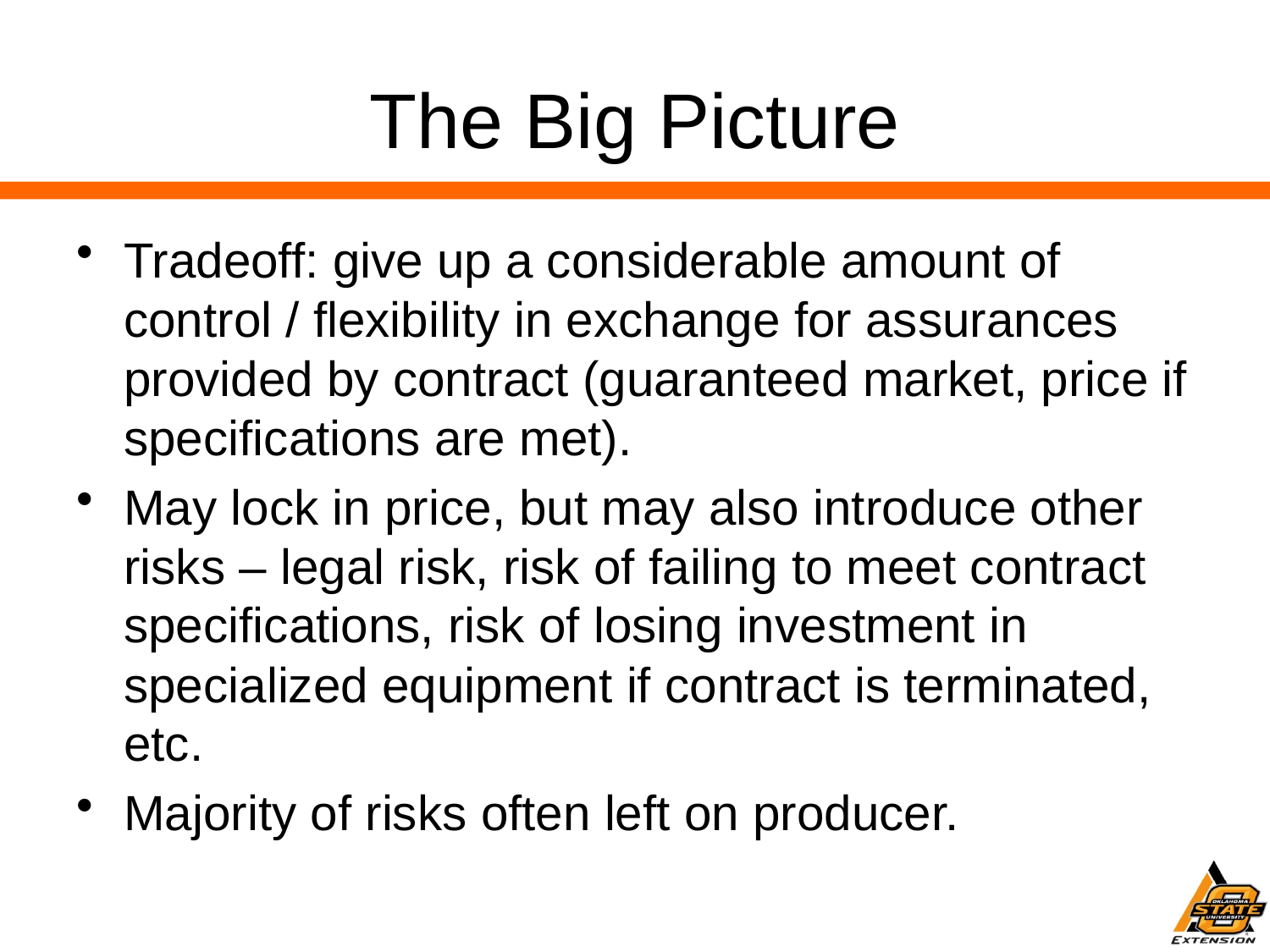

# The Big Picture
Tradeoff: give up a considerable amount of control / flexibility in exchange for assurances provided by contract (guaranteed market, price if specifications are met).
May lock in price, but may also introduce other risks – legal risk, risk of failing to meet contract specifications, risk of losing investment in specialized equipment if contract is terminated, etc.
Majority of risks often left on producer.